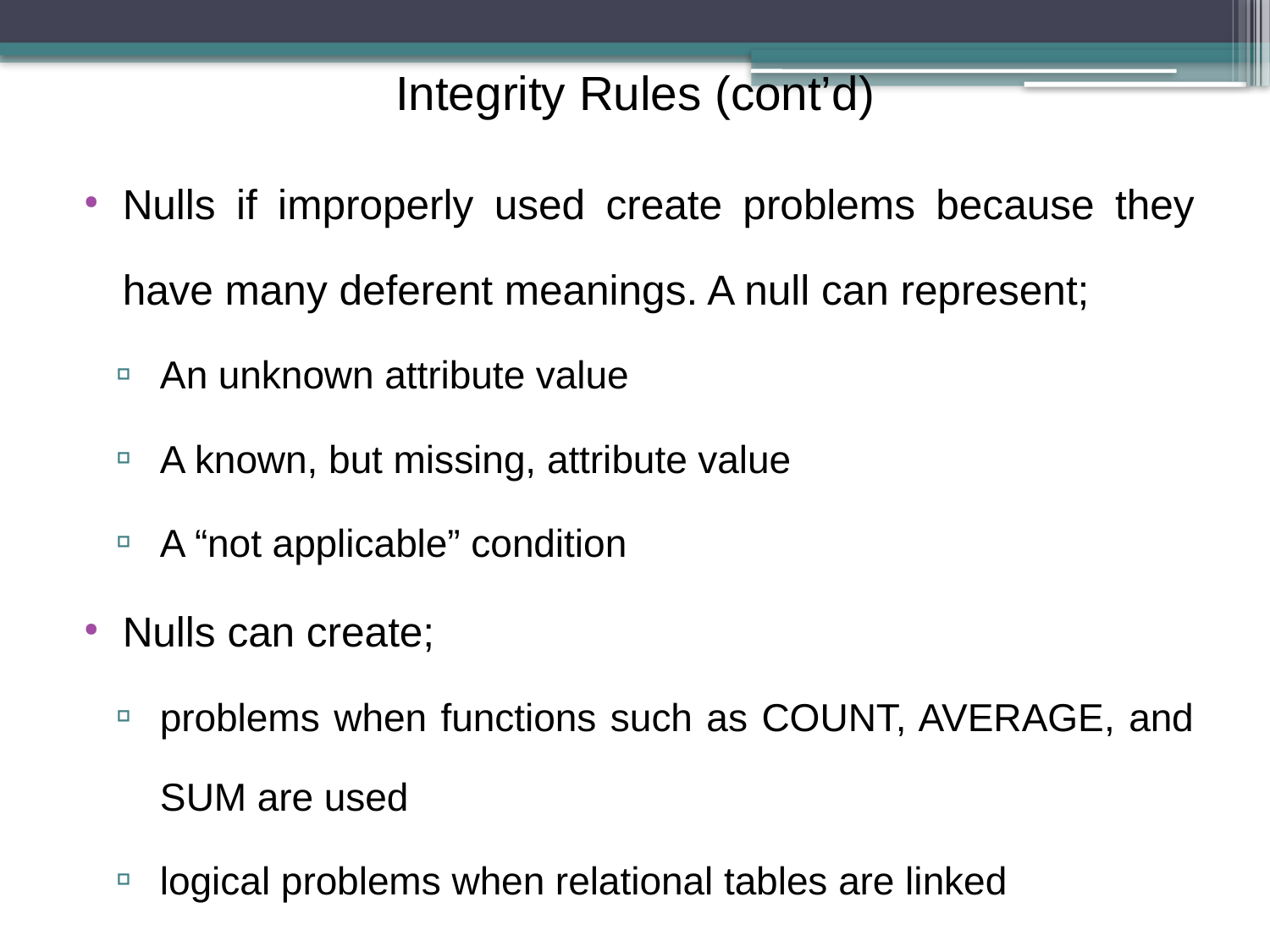

# Integrity Rules (cont’d)
Nulls if improperly used create problems because they have many deferent meanings. A null can represent;
An unknown attribute value
A known, but missing, attribute value
A “not applicable” condition
Nulls can create;
problems when functions such as COUNT, AVERAGE, and SUM are used
logical problems when relational tables are linked